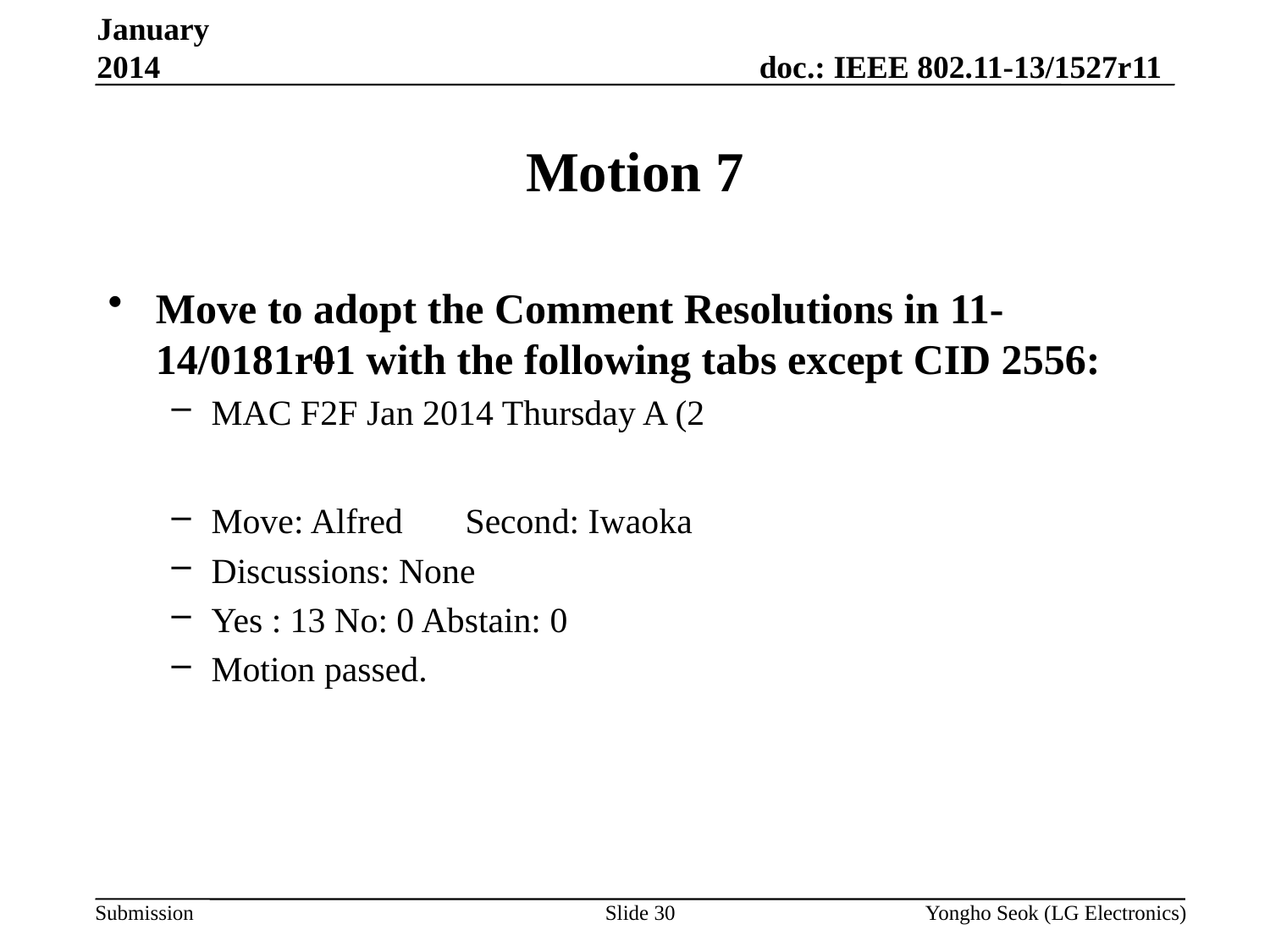

January 2014
# Motion 7
Move to adopt the Comment Resolutions in 11-14/0181r01 with the following tabs except CID 2556:
MAC F2F Jan 2014 Thursday A (2

Move: Alfred 	Second: Iwaoka
Discussions: None
Yes : 13 No: 0 Abstain: 0
Motion passed.
Slide 30
Yongho Seok (LG Electronics)